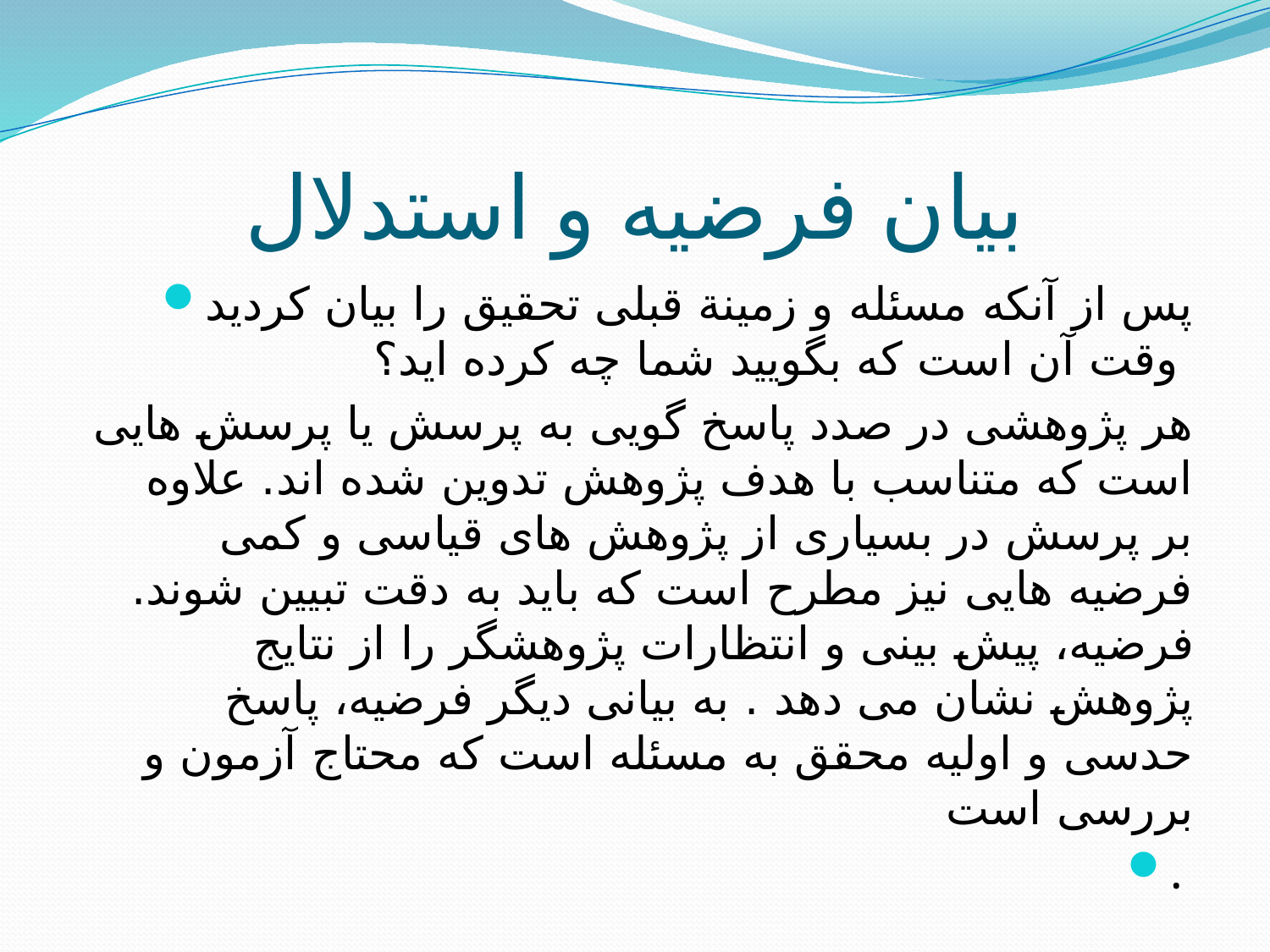

# بیان فرضیه و استدلال
پس از آنکه مسئله و زمینة قبلی تحقیق را بیان کردید وقت آن است که بگویید شما چه کرده اید؟
هر پژوهشی در صدد پاسخ گویی به پرسش یا پرسش هایی است که متناسب با هدف پژوهش تدوین شده اند. علاوه بر پرسش در بسیاری از پژوهش های قیاسی و کمی فرضیه هایی نیز مطرح است که باید به دقت تبیین شوند. فرضیه، پیش بینی و انتظارات پژوهشگر را از نتایج پژوهش نشان می دهد . به بیانی دیگر فرضیه، پاسخ حدسی و اولیه محقق به مسئله است که محتاج آزمون و بررسی است
.